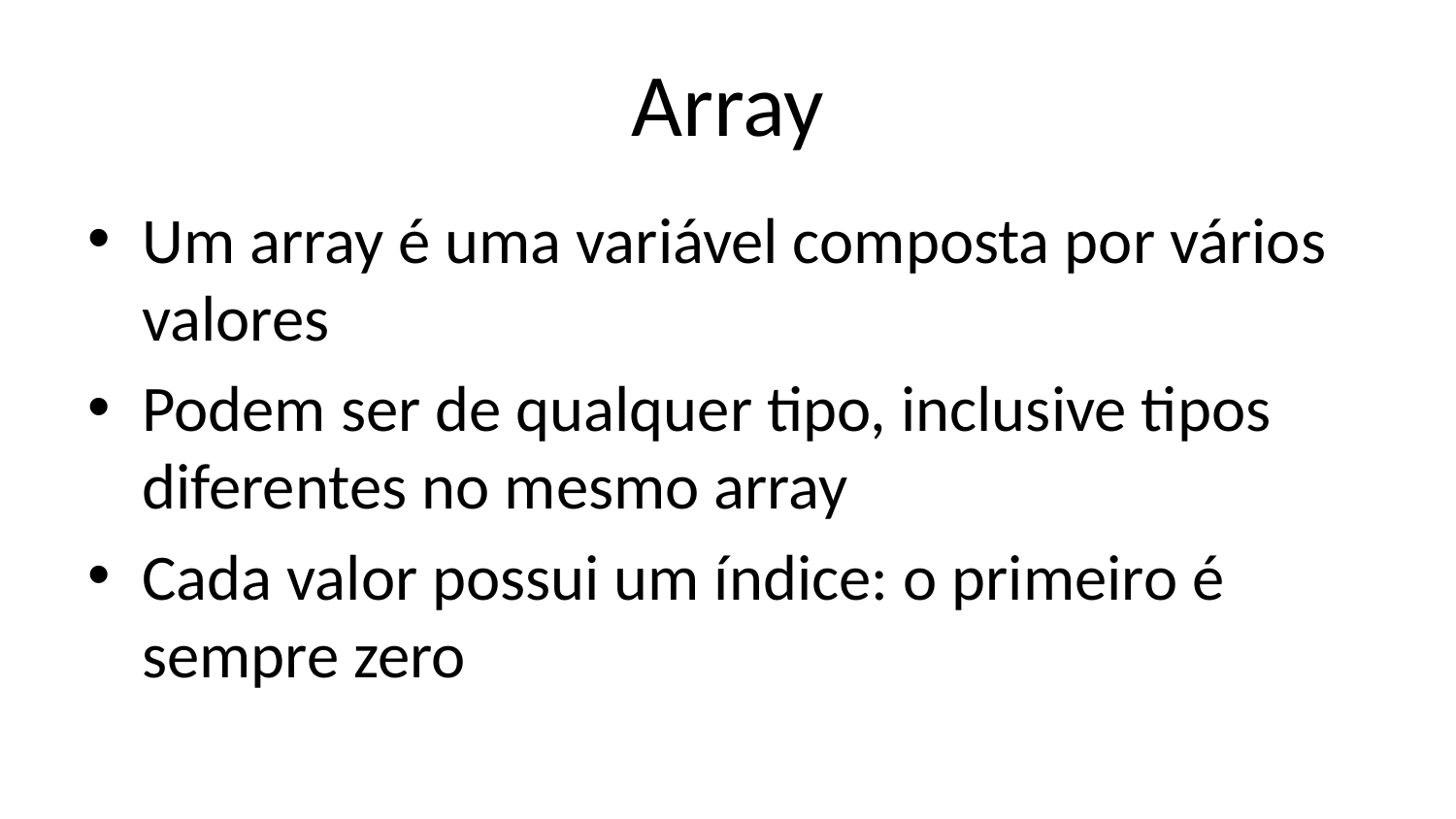

# Array
Um array é uma variável composta por vários valores
Podem ser de qualquer tipo, inclusive tipos diferentes no mesmo array
Cada valor possui um índice: o primeiro é sempre zero